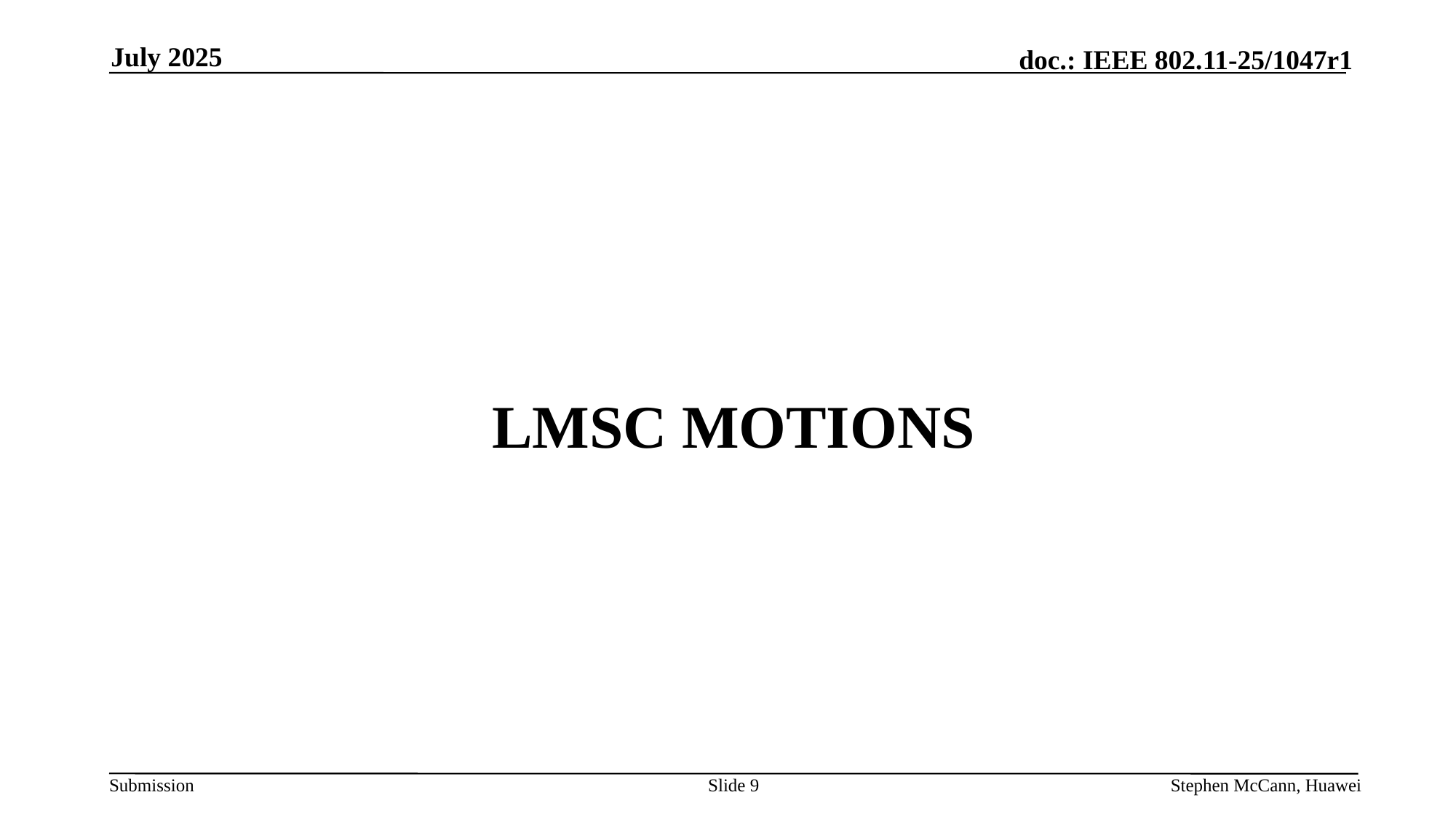

July 2025
# LMSC Motions
Slide 9
Stephen McCann, Huawei